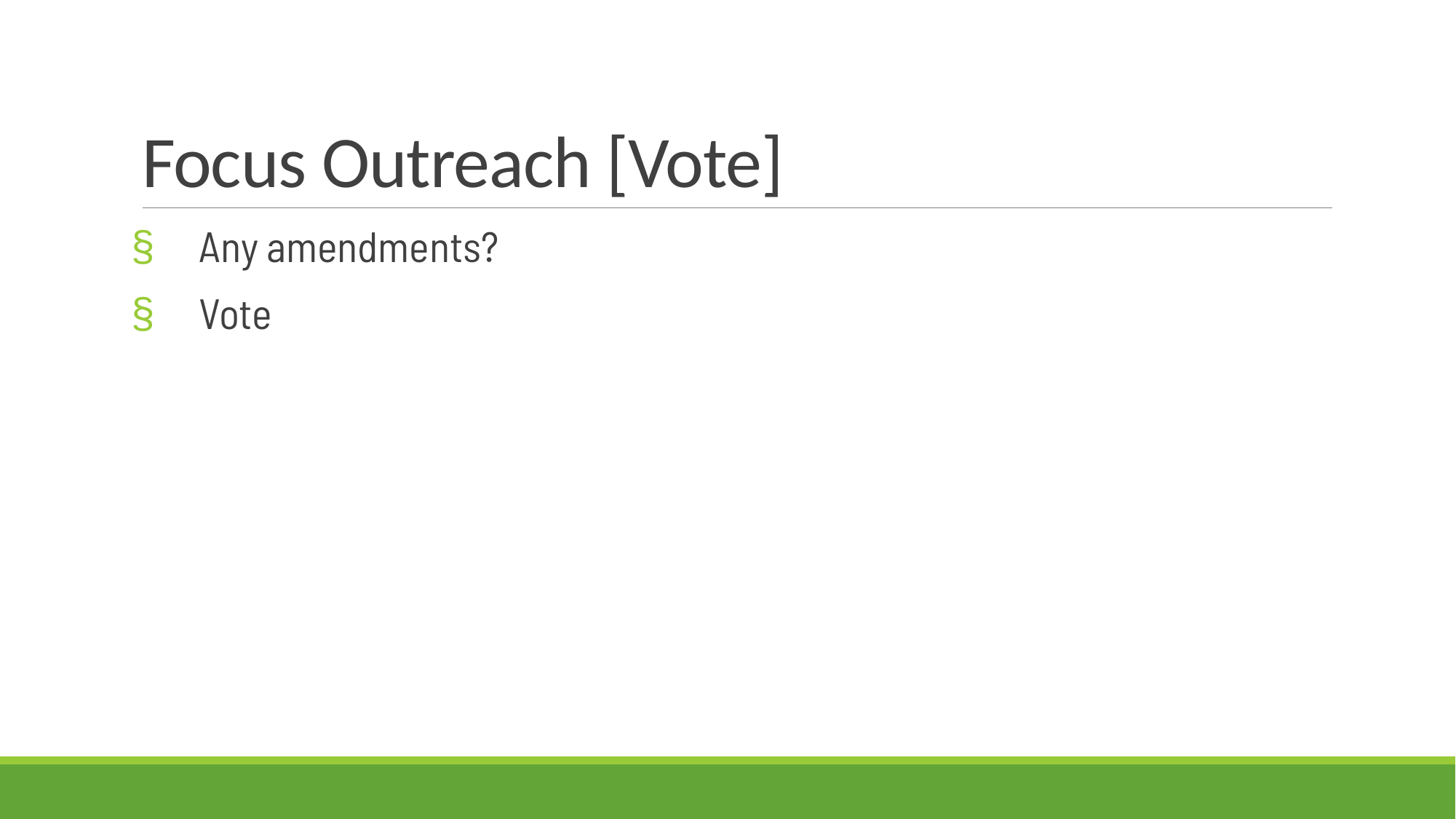

# Focus Outreach [Vote]
Any amendments?
Vote